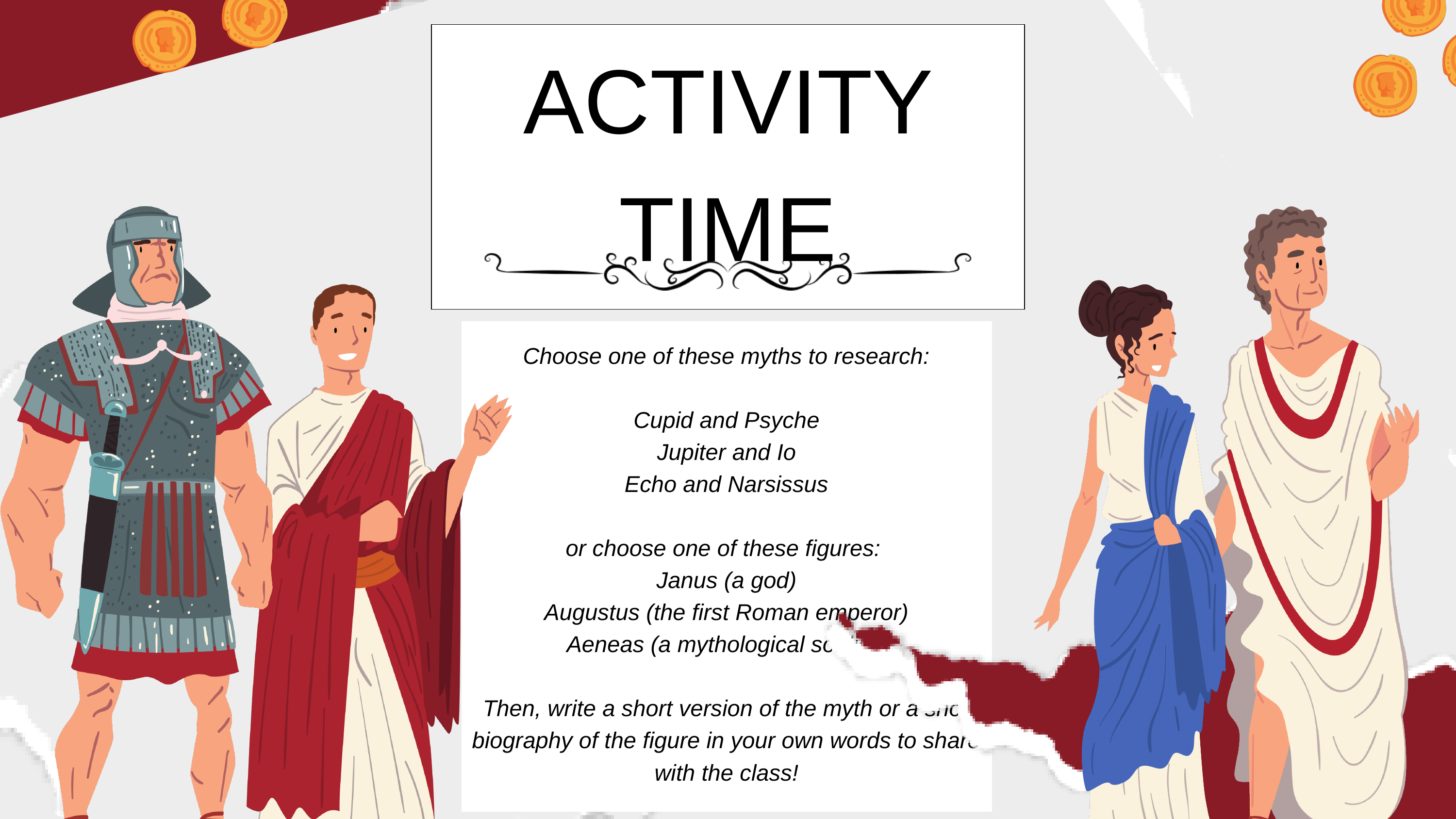

ACTIVITY TIME

Choose one of these myths to research:

Cupid and Psyche
Jupiter and Io
Echo and Narsissus

or choose one of these figures:
Janus (a god)
Augustus (the first Roman emperor)
Aeneas (a mythological soldier)

 Then, write a short version of the myth or a short biography of the figure in your own words to share with the class!